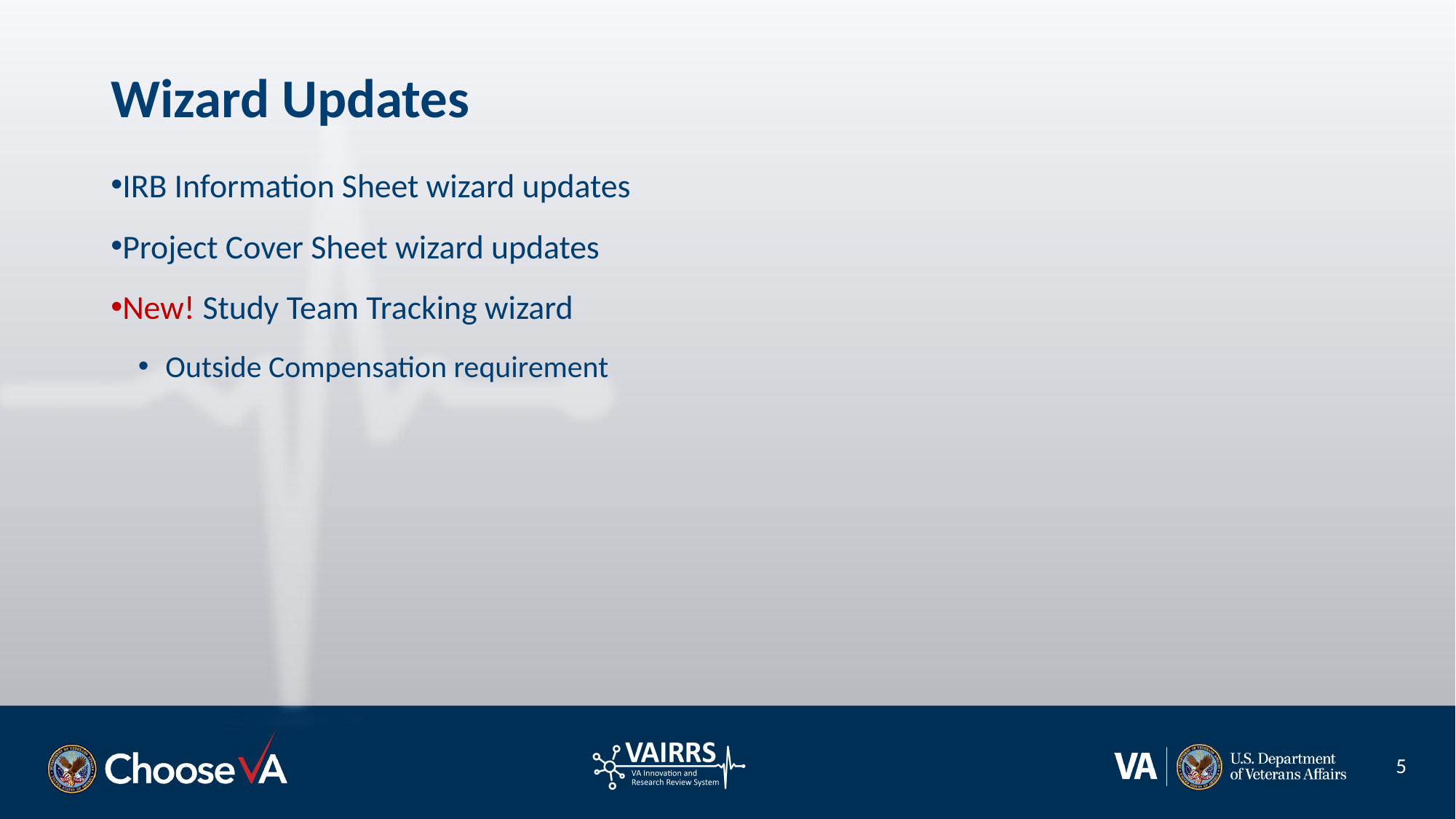

# Wizard Updates
IRB Information Sheet wizard updates
Project Cover Sheet wizard updates
New! Study Team Tracking wizard
Outside Compensation requirement